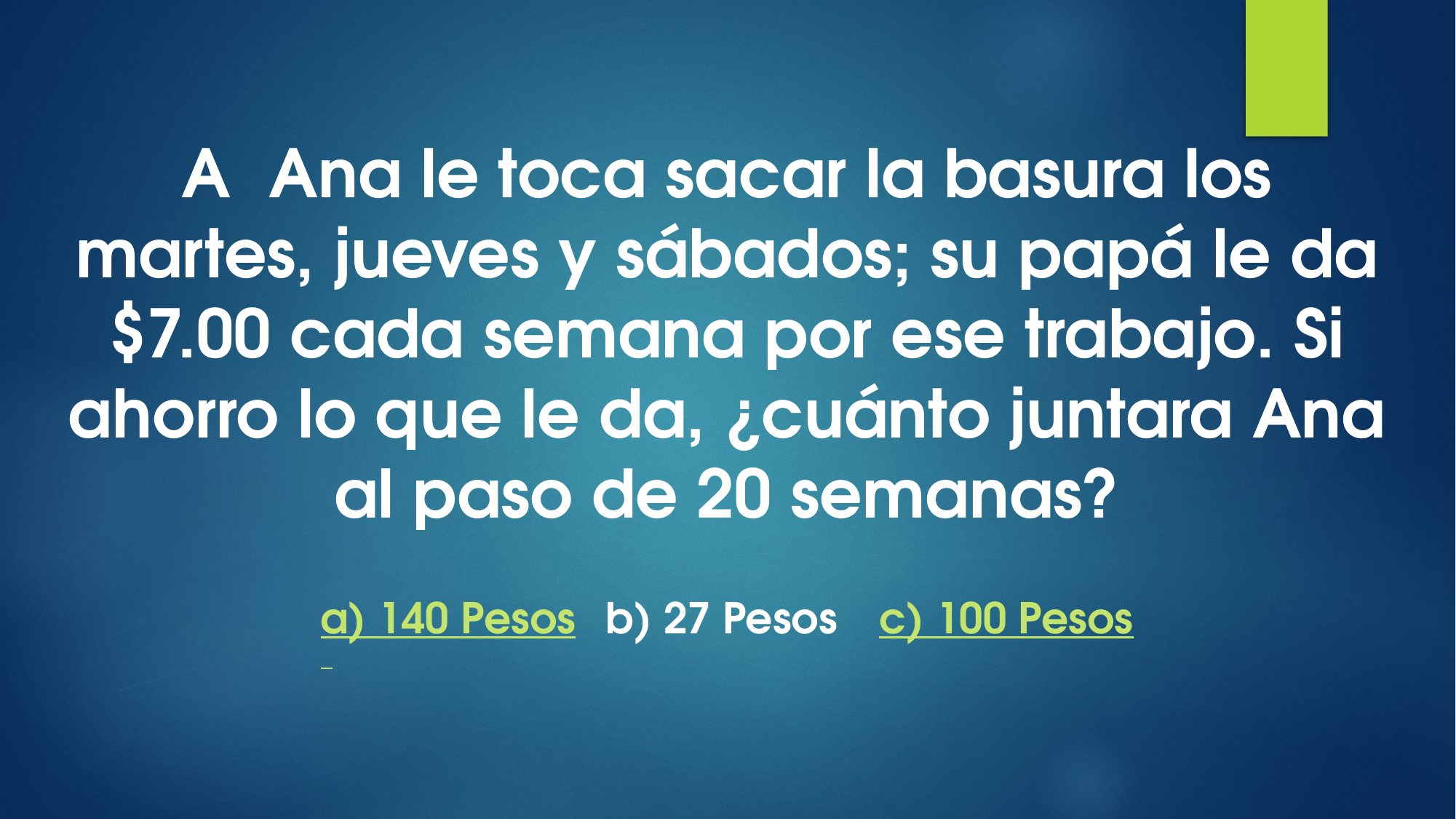

# A  Ana le toca sacar la basura los martes, jueves y sábados; su papá le da $7.00 cada semana por ese trabajo. Si ahorro lo que le da, ¿cuánto juntara Ana al paso de 20 semanas?
| a) 140 Pesos | b) 27 Pesos | c) 100 Pesos |
| --- | --- | --- |